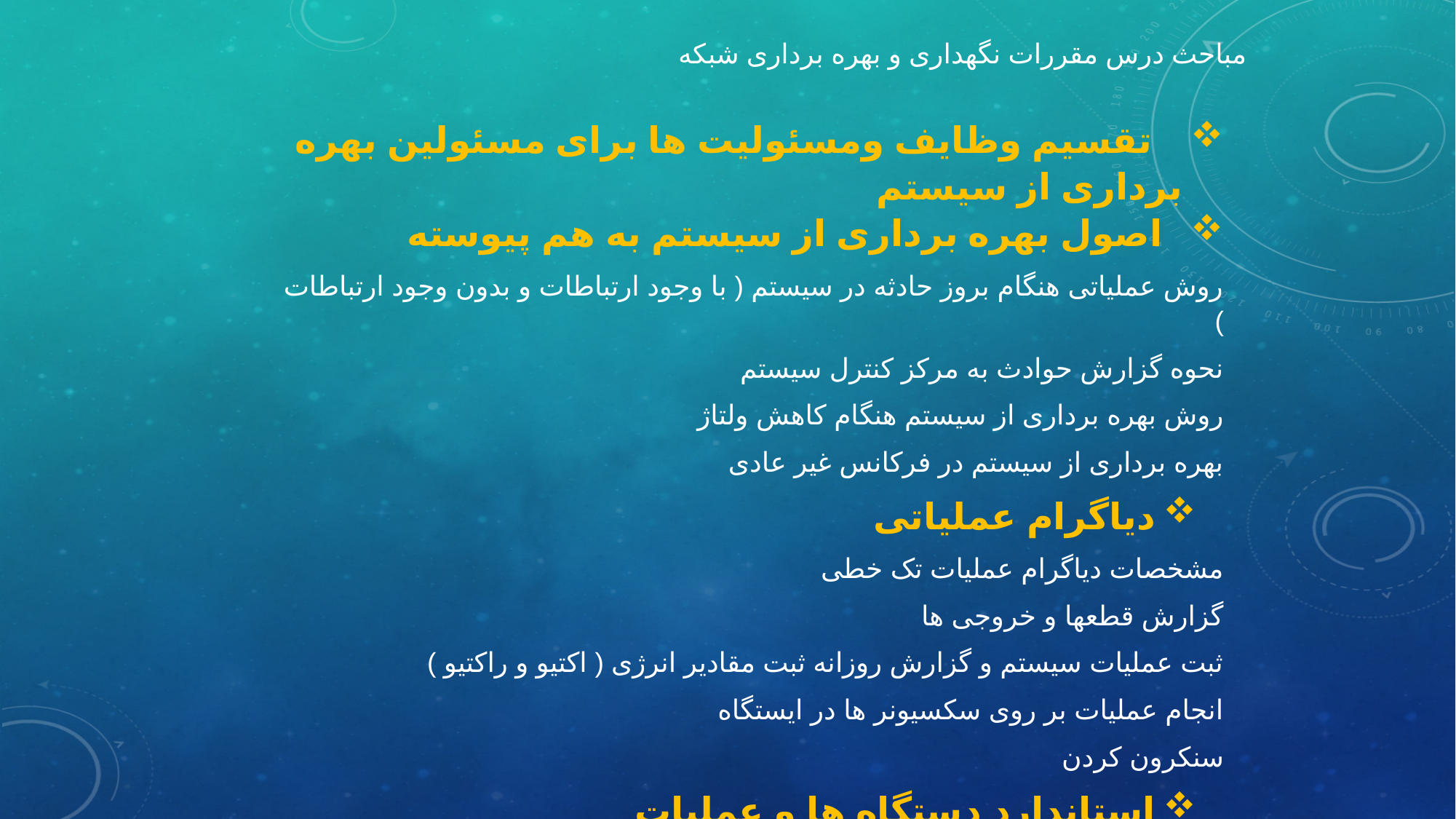

مباحث درس مقررات نگهداری و بهره برداری شبکه
   تقسیم وظایف ومسئولیت ها برای مسئولین بهره برداری از سیستم
  اصول بهره برداری از سیستم به هم پیوسته
روش عملیاتی هنگام بروز حادثه در سیستم ( با وجود ارتباطات و بدون وجود ارتباطات )
نحوه گزارش حوادث به مرکز کنترل سیستم
روش بهره برداری از سیستم هنگام کاهش ولتاژ
بهره برداری از سیستم در فرکانس غیر عادی
دیاگرام عملیاتی
مشخصات دیاگرام عملیات تک خطی
گزارش قطعها و خروجی ها
ثبت عملیات سیستم و گزارش روزانه ثبت مقادیر انرژی ( اکتیو و راکتیو )
انجام عملیات بر روی سکسیونر ها در ایستگاه
سنکرون کردن
استاندارد دستگاه ها و عملیات